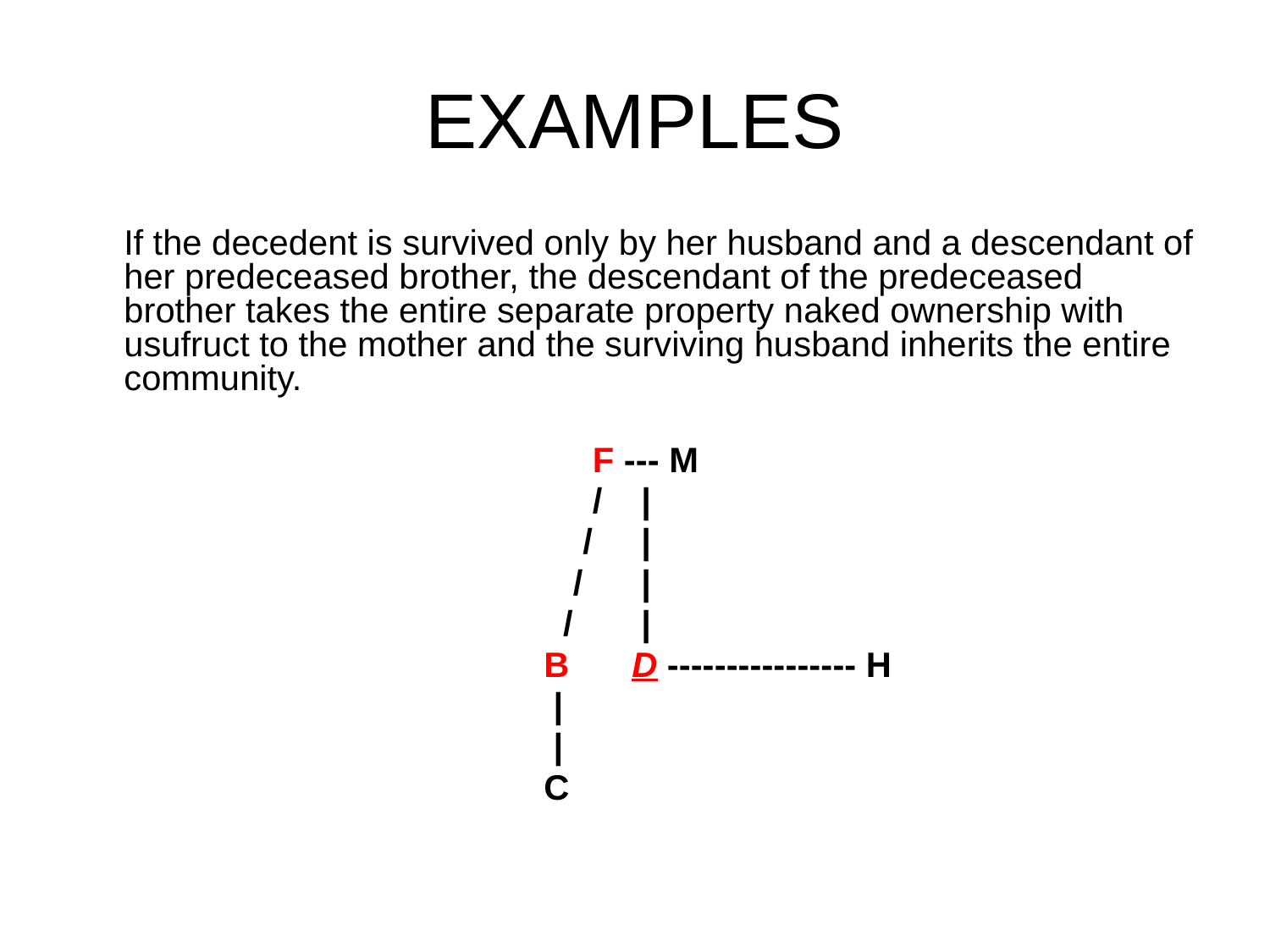

# EXAMPLES
	If the decedent is survived only by her husband and a descendant of her predeceased brother, the descendant of the predeceased brother takes the entire separate property naked ownership with usufruct to the mother and the surviving husband inherits the entire community.

				         F --- M
				         /    |
				        /     |
				       /      |
				      /       |
 				    B	D ---------------- H
				     |
				     |
				    C